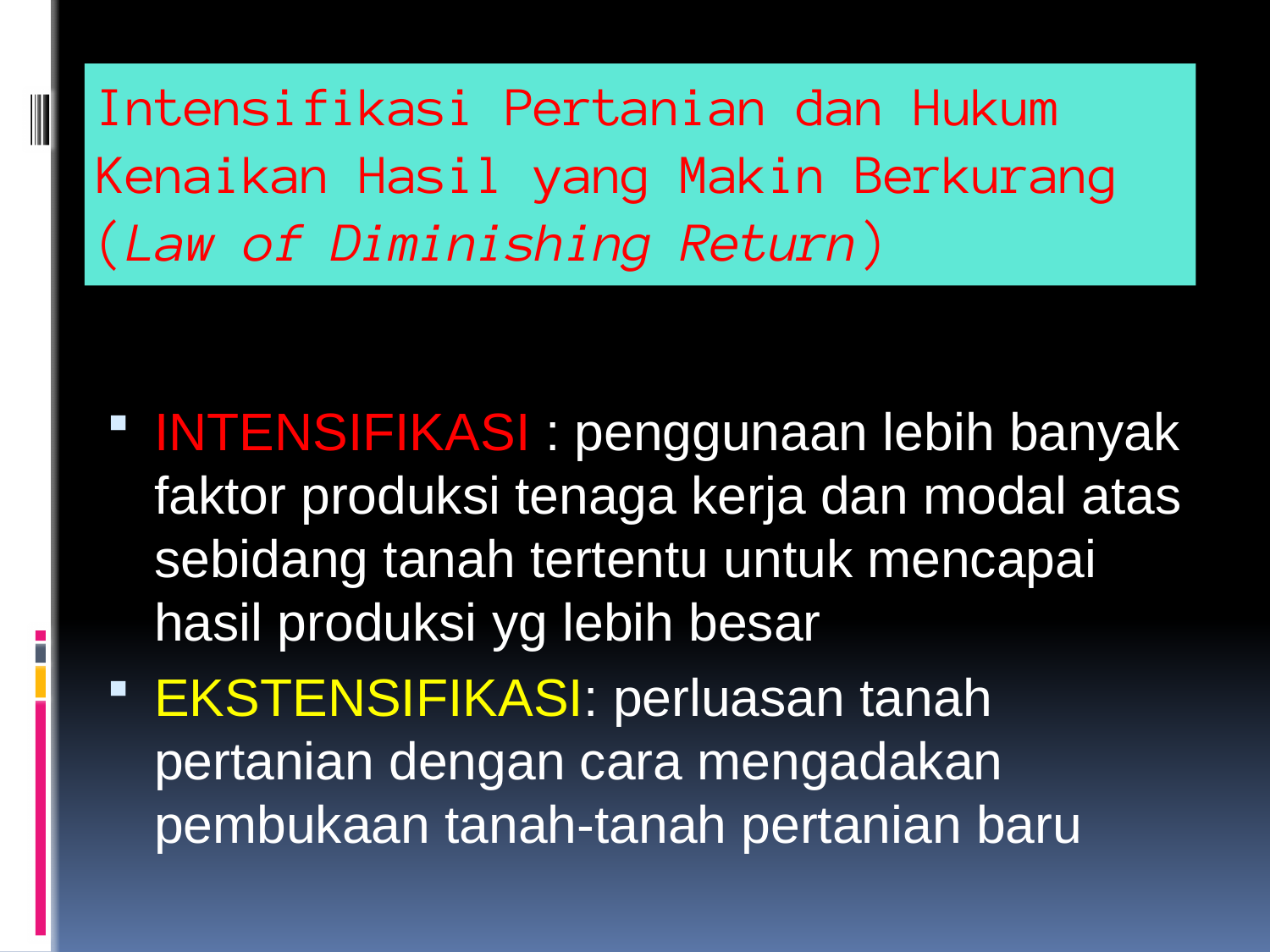

# Intensifikasi Pertanian dan Hukum Kenaikan Hasil yang Makin Berkurang (Law of Diminishing Return)
INTENSIFIKASI : penggunaan lebih banyak faktor produksi tenaga kerja dan modal atas sebidang tanah tertentu untuk mencapai hasil produksi yg lebih besar
EKSTENSIFIKASI: perluasan tanah pertanian dengan cara mengadakan pembukaan tanah-tanah pertanian baru